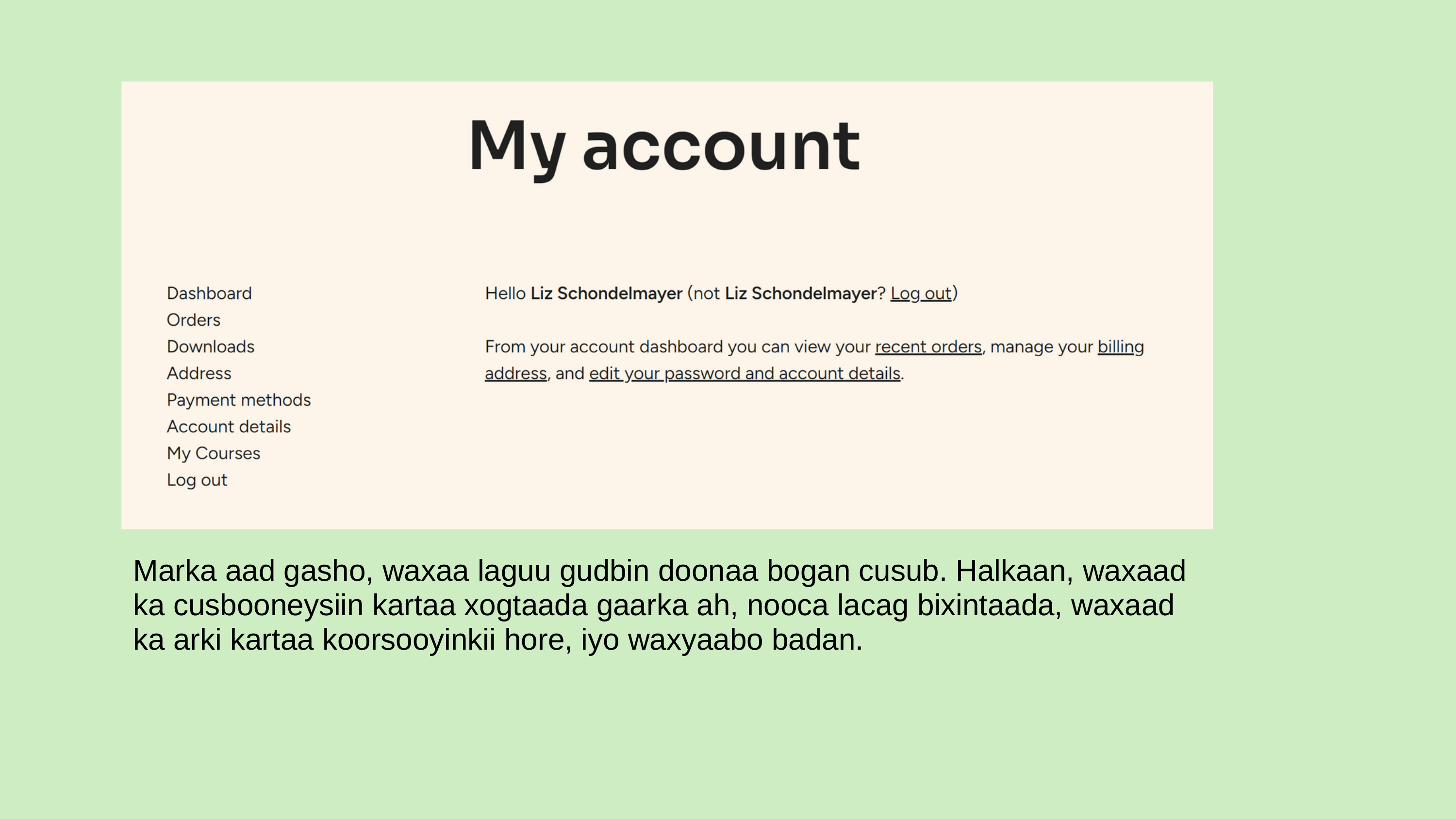

Marka aad gasho, waxaa laguu gudbin doonaa bogan cusub. Halkaan, waxaad ka cusbooneysiin kartaa xogtaada gaarka ah, nooca lacag bixintaada, waxaad ka arki kartaa koorsooyinkii hore, iyo waxyaabo badan.